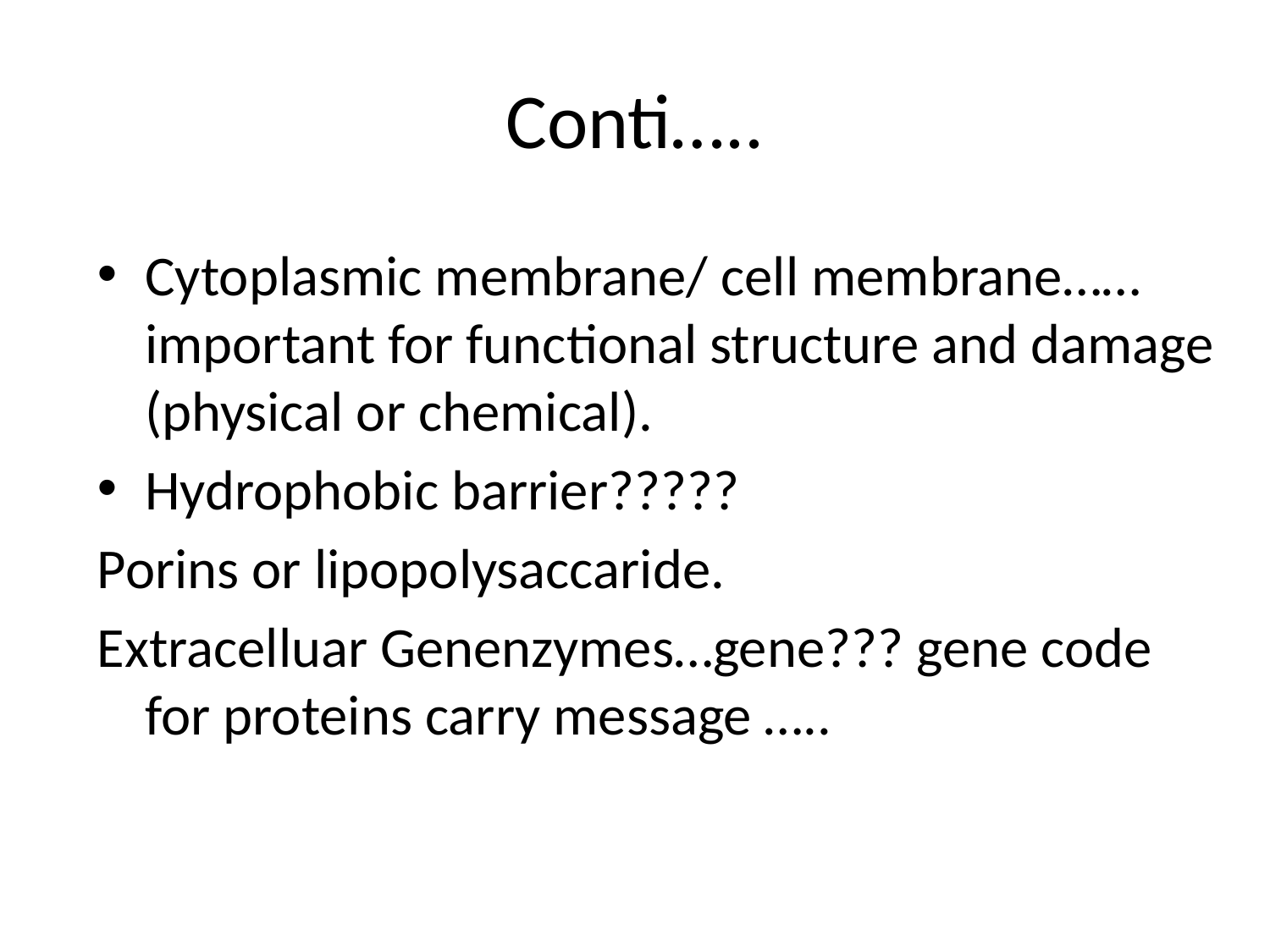

# Conti…..
Cytoplasmic membrane/ cell membrane…… important for functional structure and damage (physical or chemical).
Hydrophobic barrier?????
Porins or lipopolysaccaride.
Extracelluar Genenzymes…gene??? gene code for proteins carry message …..